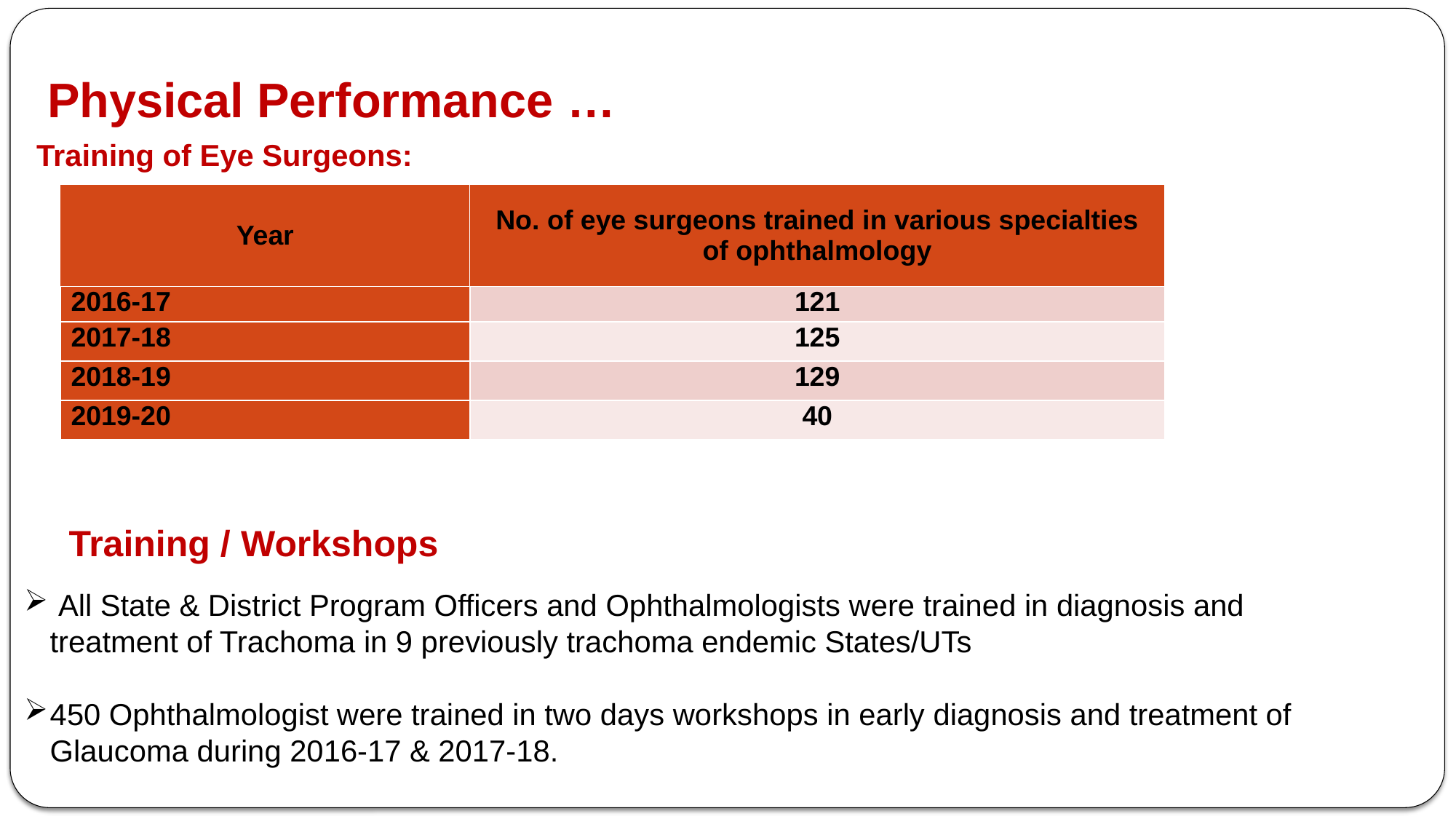

# Physical Performance …
Training of Eye Surgeons:
| Year | No. of eye surgeons trained in various specialties of ophthalmology |
| --- | --- |
| 2016-17 | 121 |
| 2017-18 | 125 |
| 2018-19 | 129 |
| 2019-20 | 40 |
Training / Workshops
 All State & District Program Officers and Ophthalmologists were trained in diagnosis and treatment of Trachoma in 9 previously trachoma endemic States/UTs

450 Ophthalmologist were trained in two days workshops in early diagnosis and treatment of Glaucoma during 2016-17 & 2017-18.